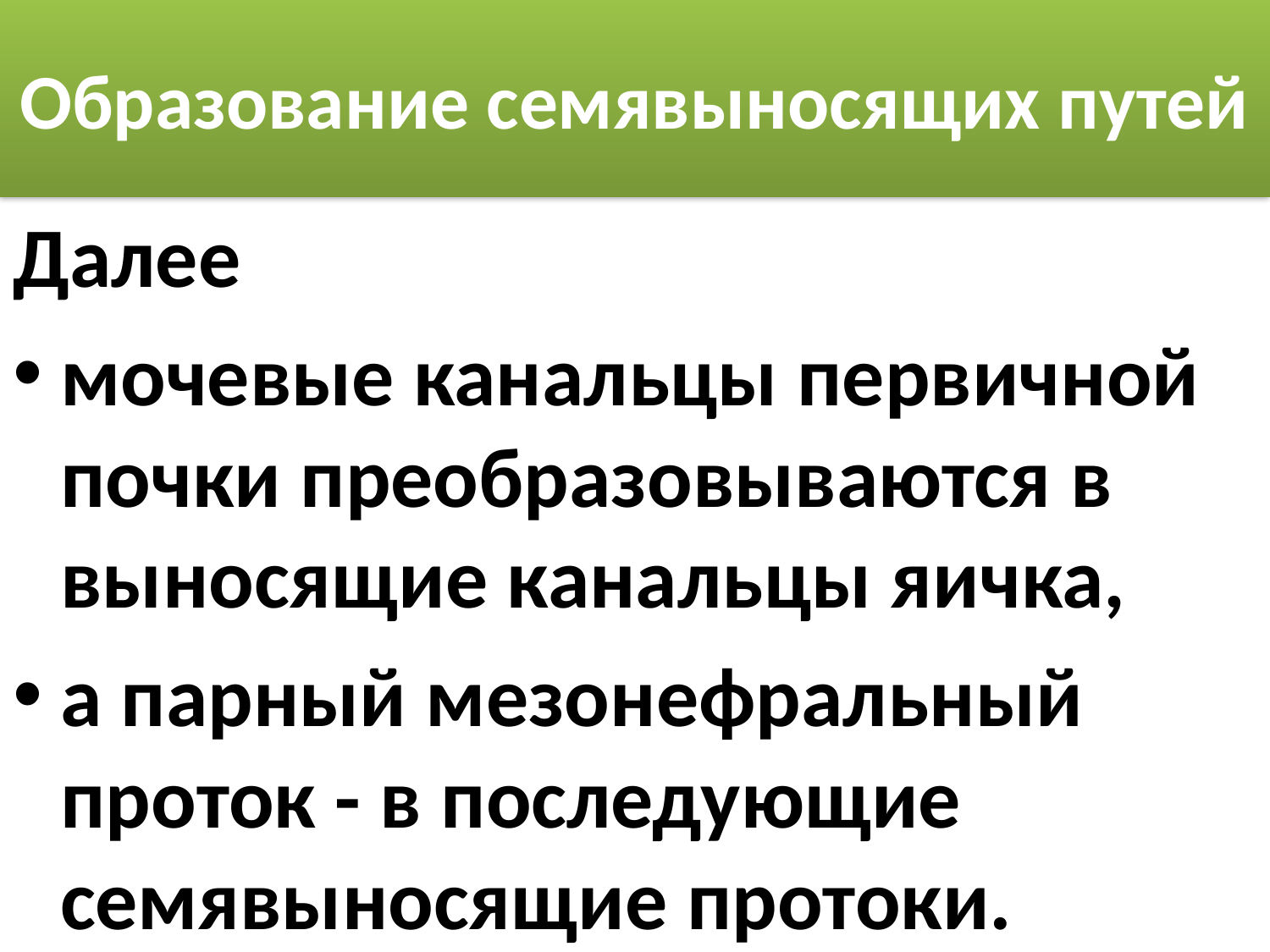

# Образование семявыносящих путей
Далее
мочевые канальцы первичной почки преобразовываются в выносящие канальцы яичка,
а парный мезонефральный проток - в последующие семявыносящие протоки.